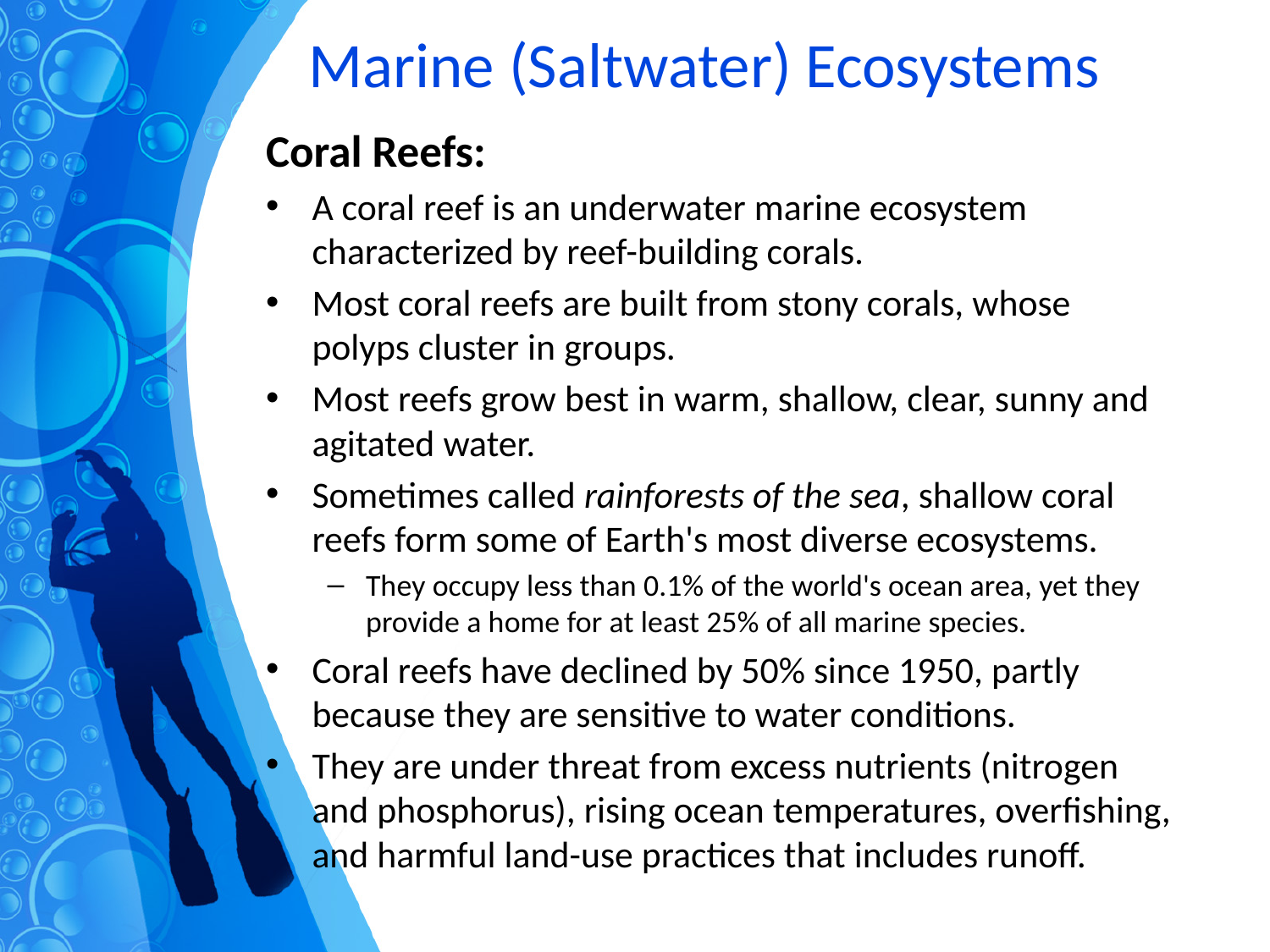

# Marine (Saltwater) Ecosystems
Coral Reefs:
A coral reef is an underwater marine ecosystem characterized by reef-building corals.
Most coral reefs are built from stony corals, whose polyps cluster in groups.
Most reefs grow best in warm, shallow, clear, sunny and agitated water.
Sometimes called rainforests of the sea, shallow coral reefs form some of Earth's most diverse ecosystems.
They occupy less than 0.1% of the world's ocean area, yet they provide a home for at least 25% of all marine species.
Coral reefs have declined by 50% since 1950, partly because they are sensitive to water conditions.
They are under threat from excess nutrients (nitrogen and phosphorus), rising ocean temperatures, overfishing, and harmful land-use practices that includes runoff.